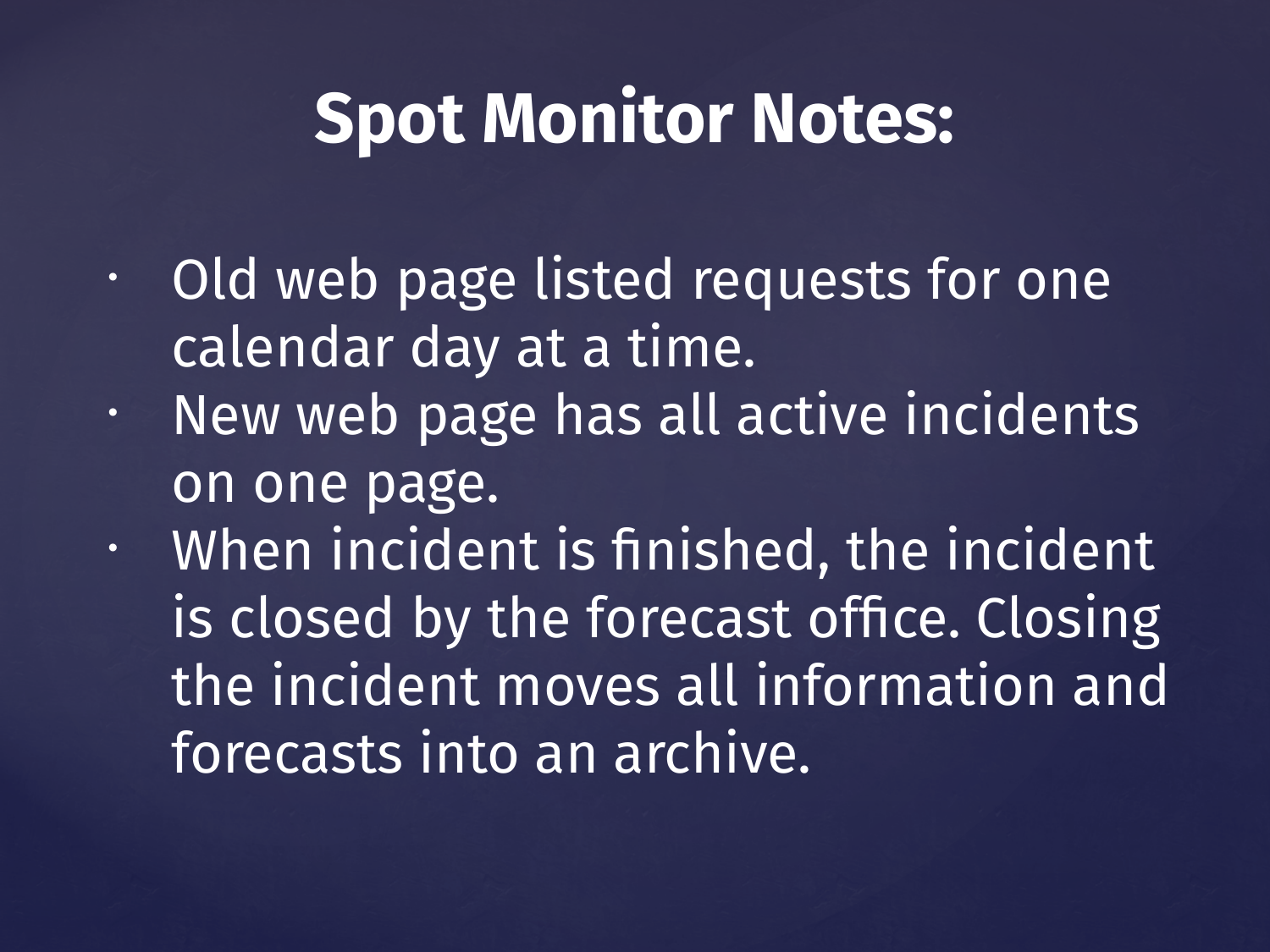

# Spot Monitor Notes:
Old web page listed requests for one calendar day at a time.
New web page has all active incidents on one page.
When incident is finished, the incident is closed by the forecast office. Closing the incident moves all information and forecasts into an archive.